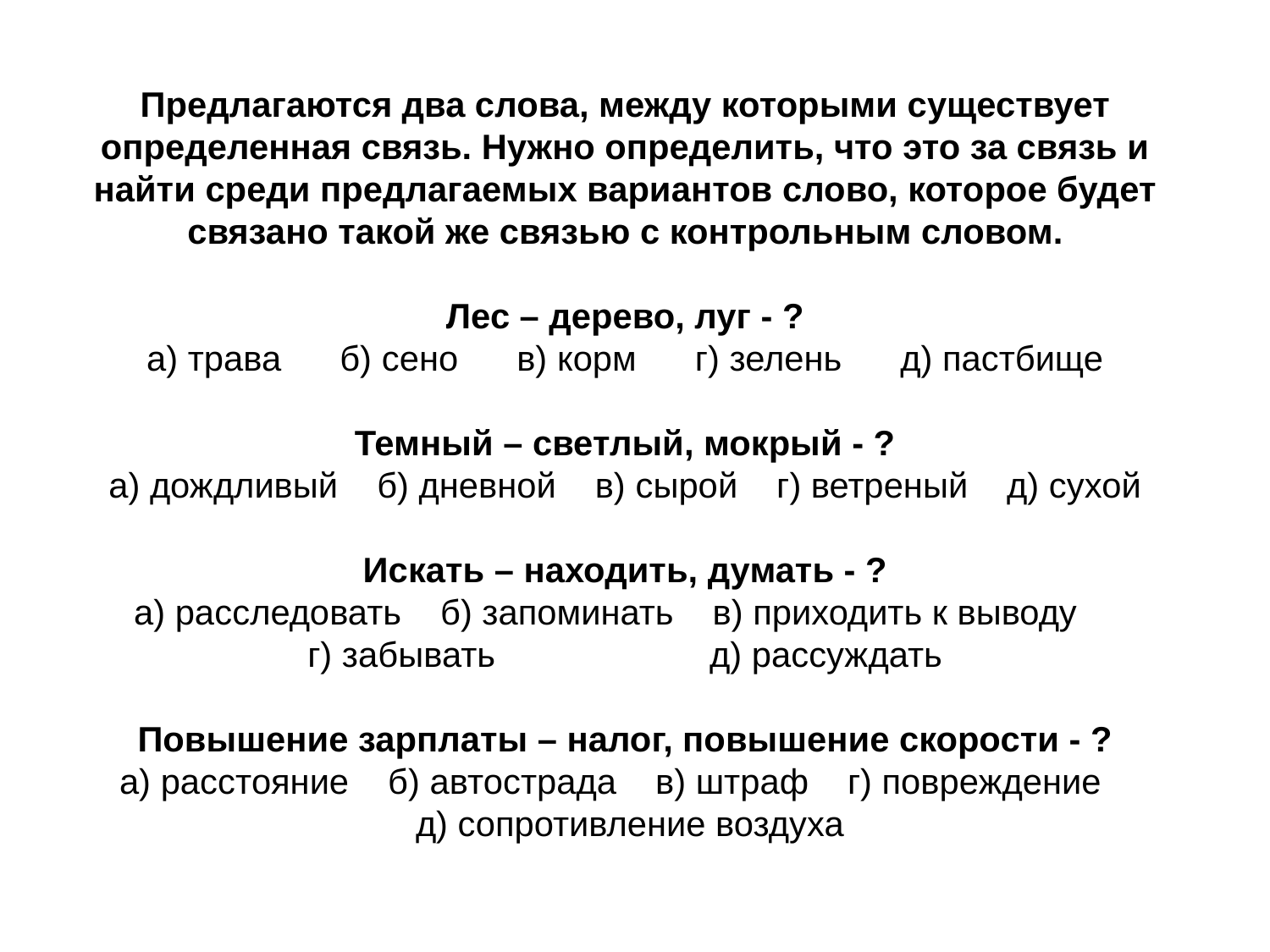

Предлагаются два слова, между которыми существует определенная связь. Нужно определить, что это за связь и найти среди предлагаемых вариантов слово, которое будет связано такой же связью с контрольным словом.

Лес – дерево, луг - ?
а) трава      б) сено      в) корм      г) зелень      д) пастбище

Темный – светлый, мокрый - ?
а) дождливый    б) дневной    в) сырой    г) ветреный    д) сухой

Искать – находить, думать - ?
а) расследовать    б) запоминать    в) приходить к выводу
г) забывать                      д) рассуждать

Повышение зарплаты – налог, повышение скорости - ?
а) расстояние    б) автострада    в) штраф    г) повреждение
 д) сопротивление воздуха